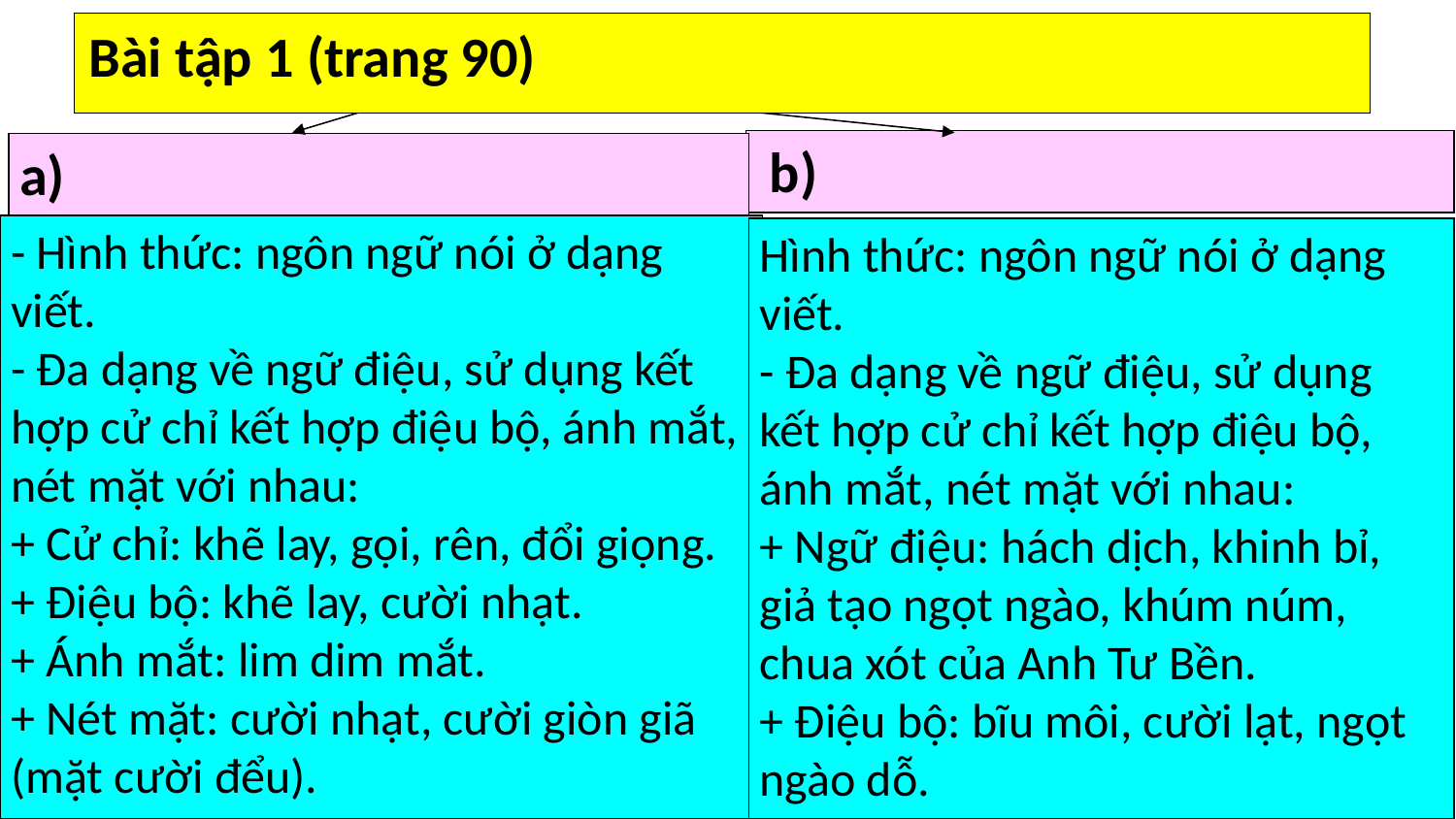

Bài tập 1 (trang 90)

 b)
a)

- Hình thức: ngôn ngữ nói ở dạng viết.
- Đa dạng về ngữ điệu, sử dụng kết hợp cử chỉ kết hợp điệu bộ, ánh mắt, nét mặt với nhau:
+ Cử chỉ: khẽ lay, gọi, rên, đổi giọng.
+ Điệu bộ: khẽ lay, cười nhạt.
+ Ánh mắt: lim dim mắt.
+ Nét mặt: cười nhạt, cười giòn giã (mặt cười đểu).
Hình thức: ngôn ngữ nói ở dạng viết.
- Đa dạng về ngữ điệu, sử dụng kết hợp cử chỉ kết hợp điệu bộ, ánh mắt, nét mặt với nhau:
+ Ngữ điệu: hách dịch, khinh bỉ, giả tạo ngọt ngào, khúm núm, chua xót của Anh Tư Bền.
+ Điệu bộ: bĩu môi, cười lạt, ngọt ngào dỗ.